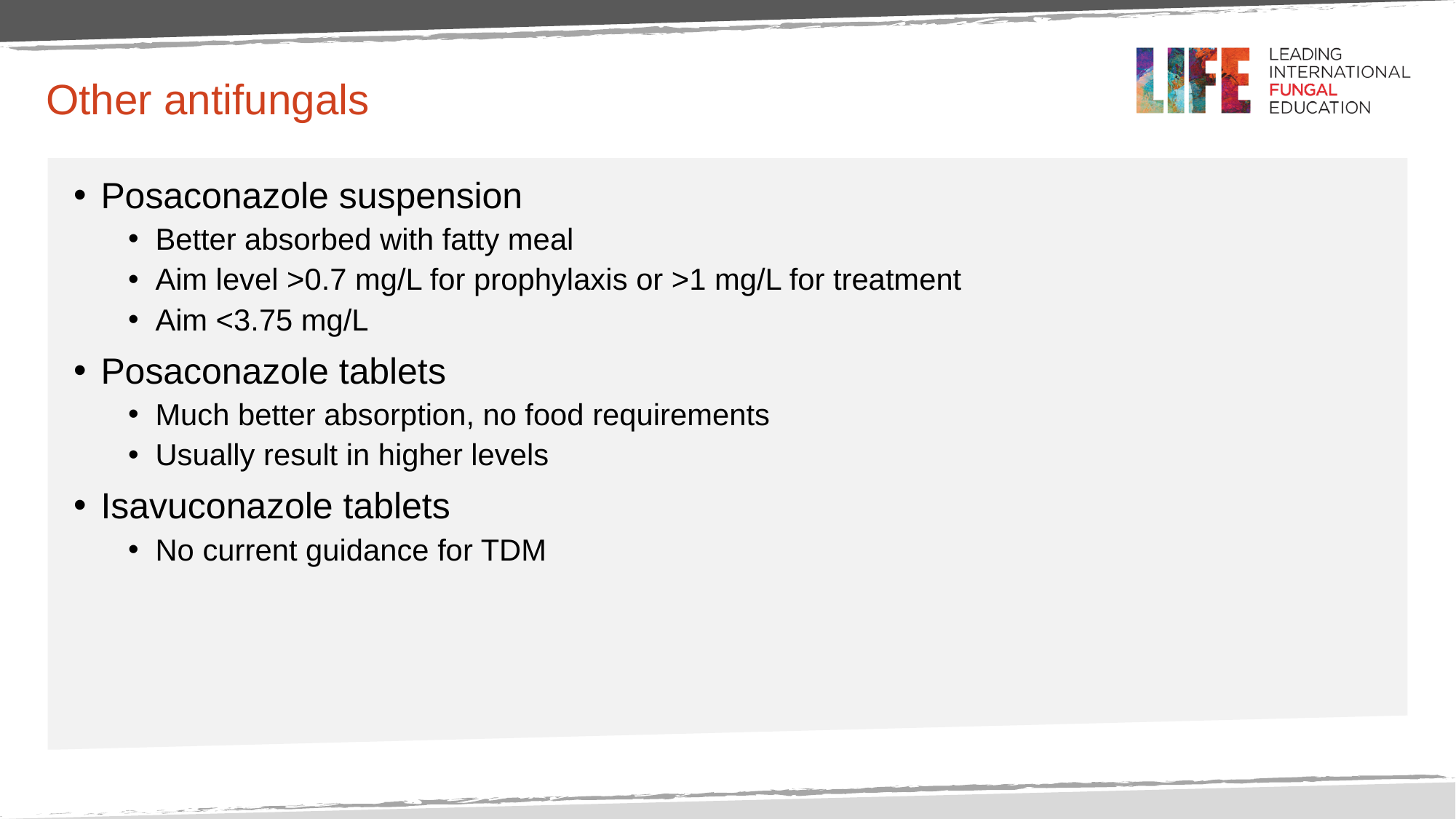

# Other antifungals
Posaconazole suspension
Better absorbed with fatty meal
Aim level >0.7 mg/L for prophylaxis or >1 mg/L for treatment
Aim <3.75 mg/L
Posaconazole tablets
Much better absorption, no food requirements
Usually result in higher levels
Isavuconazole tablets
No current guidance for TDM